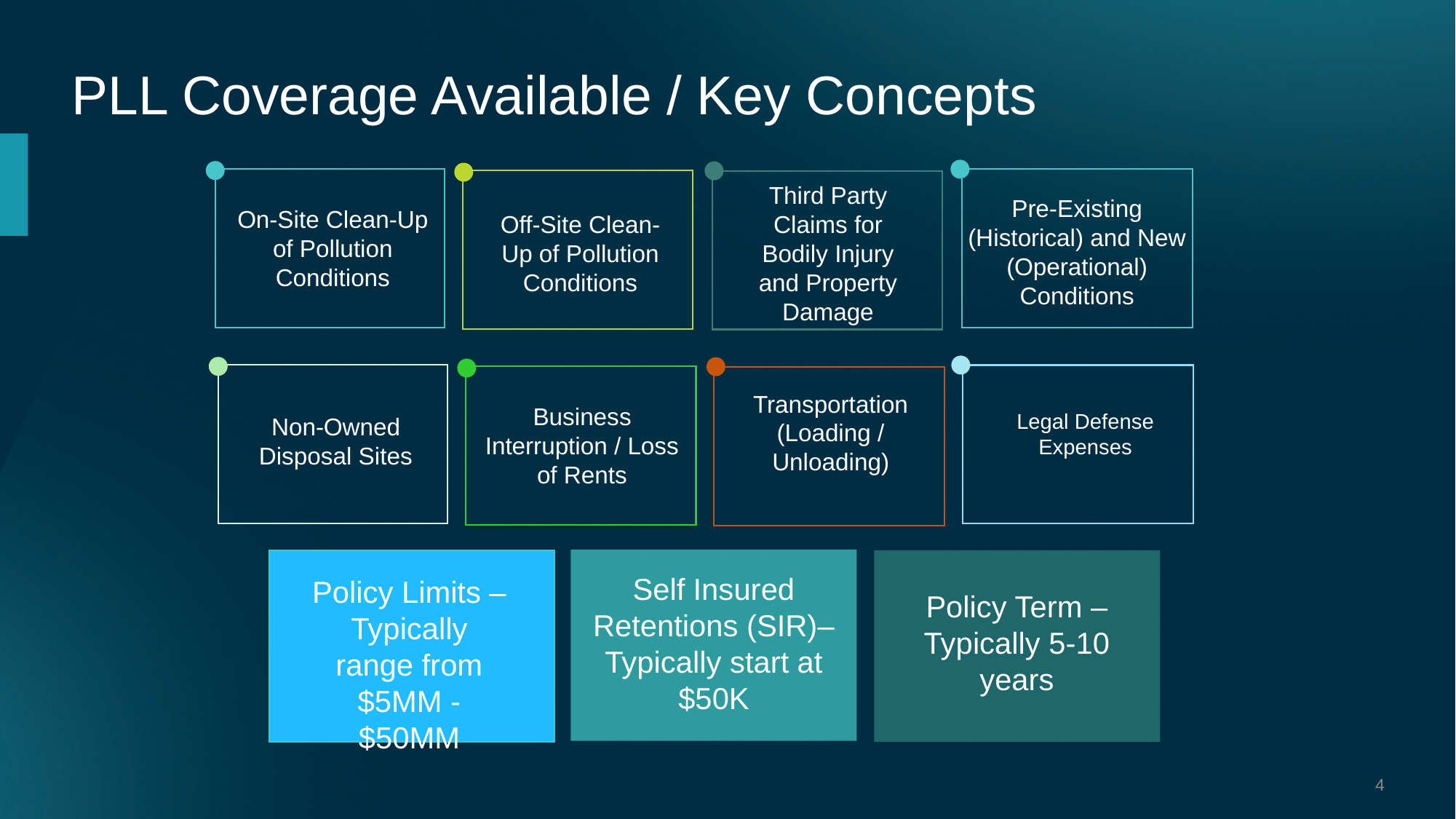

PLL Coverage Available / Key Concepts

Third Party Claims for Bodily Injury and Property Damage
Pre-Existing (Historical) and New (Operational) Conditions
On-Site Clean-Up of Pollution Conditions
Off-Site Clean-Up of Pollution Conditions

Transportation (Loading / Unloading)
Business Interruption / Loss of Rents
Legal Defense Expenses
Non-Owned Disposal Sites

Self Insured Retentions (SIR)– Typically start at $50K
Policy Limits – Typically range from $5MM - $50MM
Policy Term – Typically 5-10 years
4